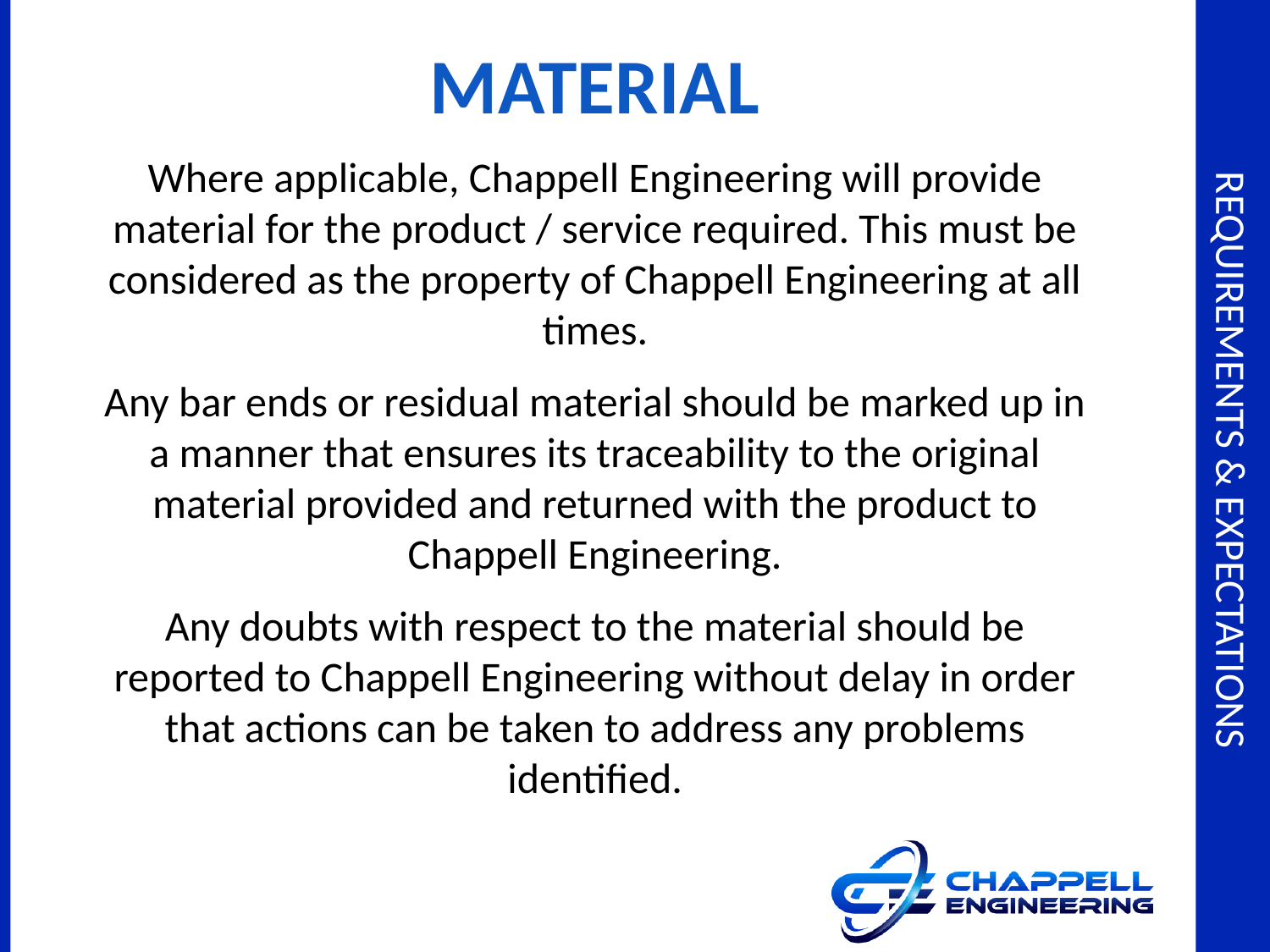

MATERIAL

Where applicable, Chappell Engineering will provide material for the product / service required. This must be considered as the property of Chappell Engineering at all times.

Any bar ends or residual material should be marked up in a manner that ensures its traceability to the original material provided and returned with the product to Chappell Engineering.

Any doubts with respect to the material should be reported to Chappell Engineering without delay in order that actions can be taken to address any problems identified.
# Requirements & expectations